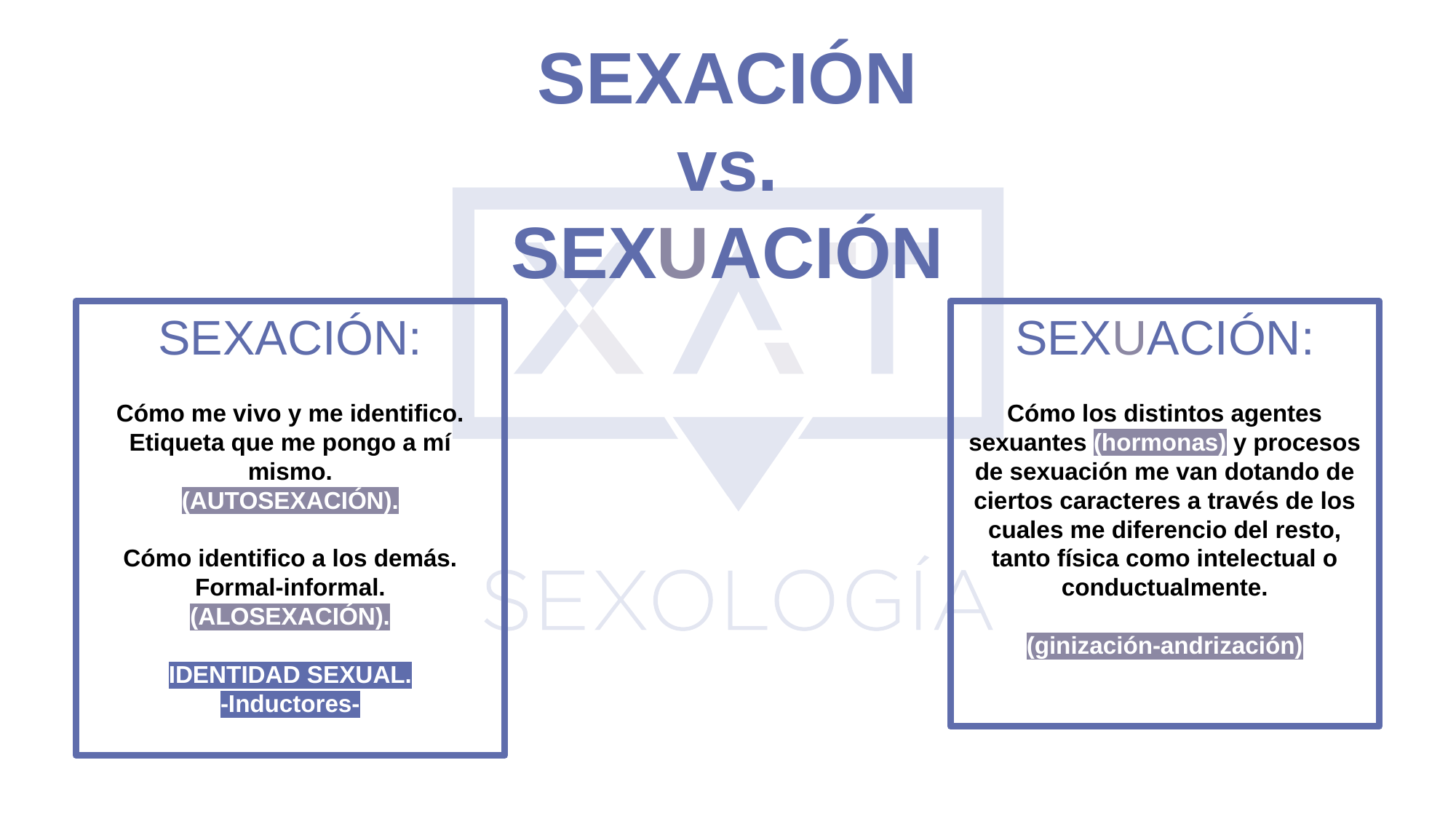

SEXACIÓN
vs.
SEXUACIÓN
SEXACIÓN:

Cómo me vivo y me identifico. Etiqueta que me pongo a mí mismo.
(AUTOSEXACIÓN).

Cómo identifico a los demás.
Formal-informal.
(ALOSEXACIÓN).

IDENTIDAD SEXUAL.
-Inductores-

SEXUACIÓN:

Cómo los distintos agentes sexuantes (hormonas) y procesos de sexuación me van dotando de ciertos caracteres a través de los cuales me diferencio del resto, tanto física como intelectual o conductualmente.

(ginización-andrización)